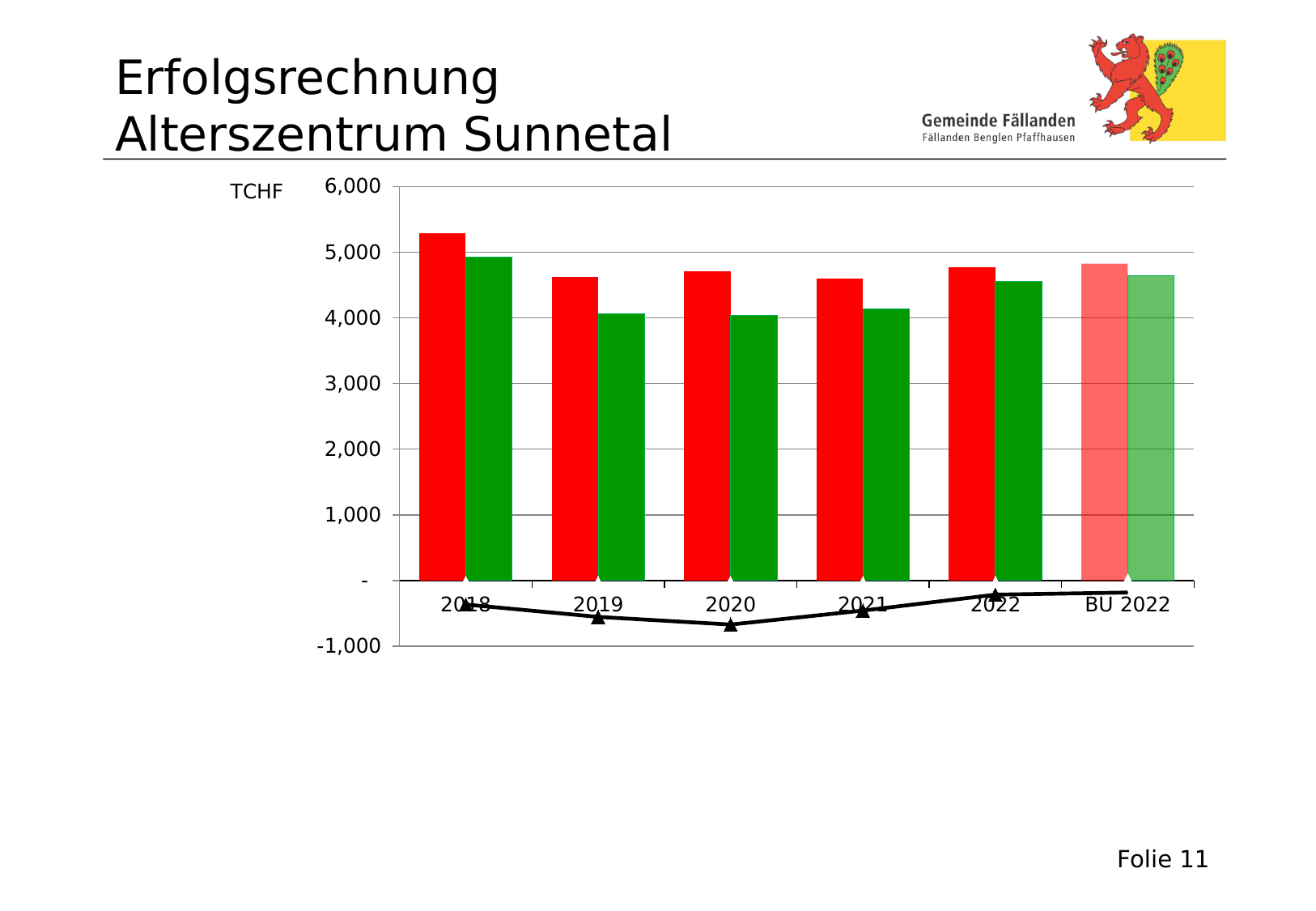

# Erfolgsrechnung Alterszentrum Sunnetal

### Chart

| Category | Aufwand | Ertrag | Erfolg | Kostendeckungsgrad |
|---|---|---|---|---|
| 2018 | 5285.0 | 4920.0 | -365.0 | 0.9309366130558183 |
| 2019 | 4619.0 | 4066.0 | -553.0 | 0.8802771162589305 |
| 2020 | 4706.0 | 4036.0 | -670.0 | 0.8576285592860179 |
| 2021 | 4594.0 | 4137.0 | -457.0 | 0.9005224205485416 |
| 2022 | 4776.0 | 4561.0 | -215.0 | 0.9549832495812395 |
| BU 2022 | 4825.0 | 4643.0 | -182.0 | 0.962279792746114 |
Folie 11